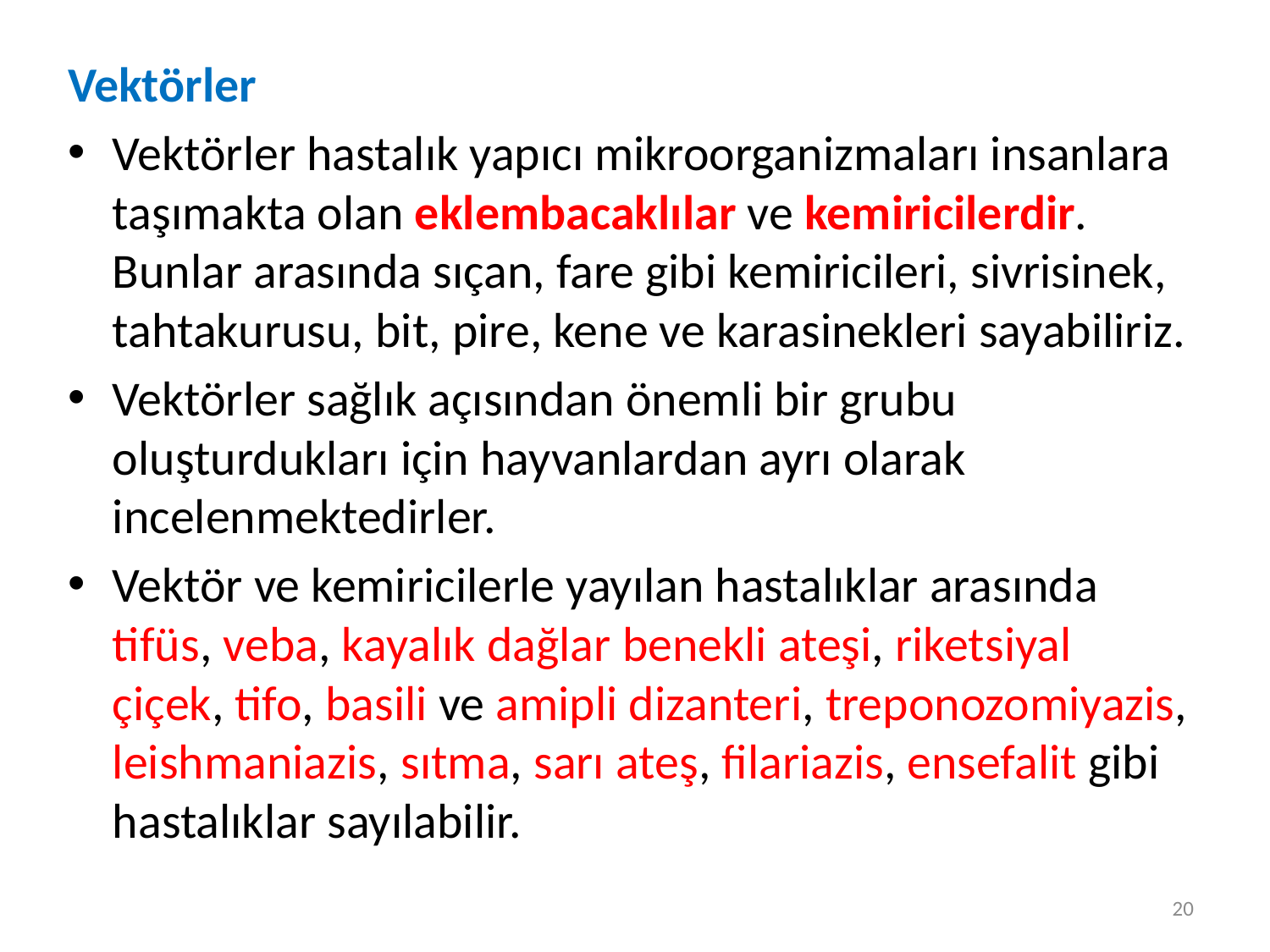

Vektörler
Vektörler hastalık yapıcı mikroorganizmaları insanlara taşımakta olan eklembacaklılar ve kemiricilerdir. Bunlar arasında sıçan, fare gibi kemiricileri, sivrisinek, tahtakurusu, bit, pire, kene ve karasinekleri sayabiliriz.
Vektörler sağlık açısından önemli bir grubu oluşturdukları için hayvanlardan ayrı olarak incelenmektedirler.
Vektör ve kemiricilerle yayılan hastalıklar arasında tifüs, veba, kayalık dağlar benekli ateşi, riketsiyal çiçek, tifo, basili ve amipli dizanteri, treponozomiyazis, leishmaniazis, sıtma, sarı ateş, filariazis, ensefalit gibi hastalıklar sayılabilir.
20